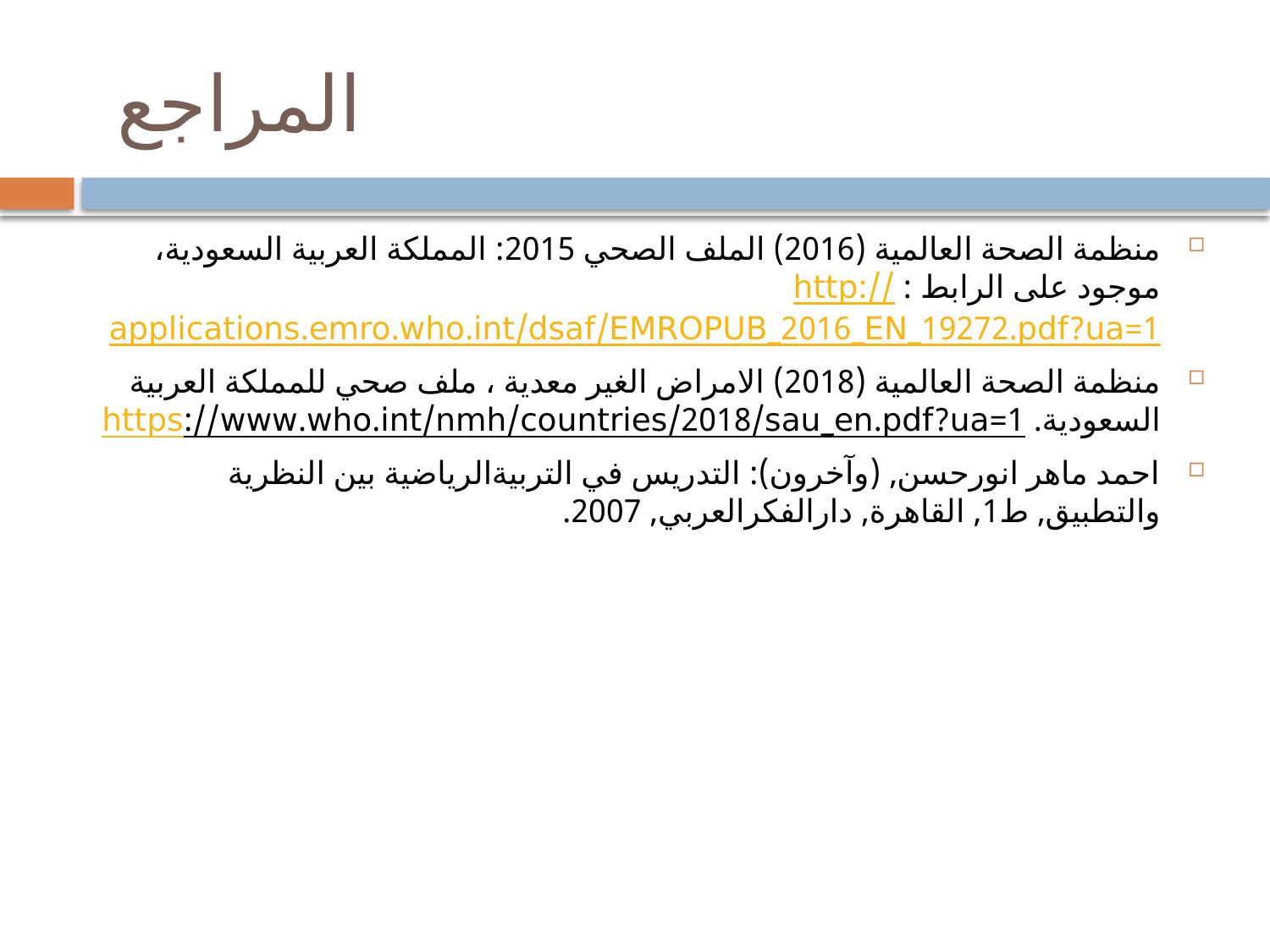

# المراجع
منظمة الصحة العالمية (2016) الملف الصحي 2015: المملكة العربية السعودية، موجود على الرابط : http://applications.emro.who.int/dsaf/EMROPUB_2016_EN_19272.pdf?ua=1
منظمة الصحة العالمية (2018) الامراض الغير معدية ، ملف صحي للمملكة العربية السعودية. https://www.who.int/nmh/countries/2018/sau_en.pdf?ua=1
احمد ماهر انورحسن, (وآخرون): التدريس في التربيةالرياضية بين النظرية والتطبيق, ط1, القاهرة, دارالفكرالعربي, 2007.